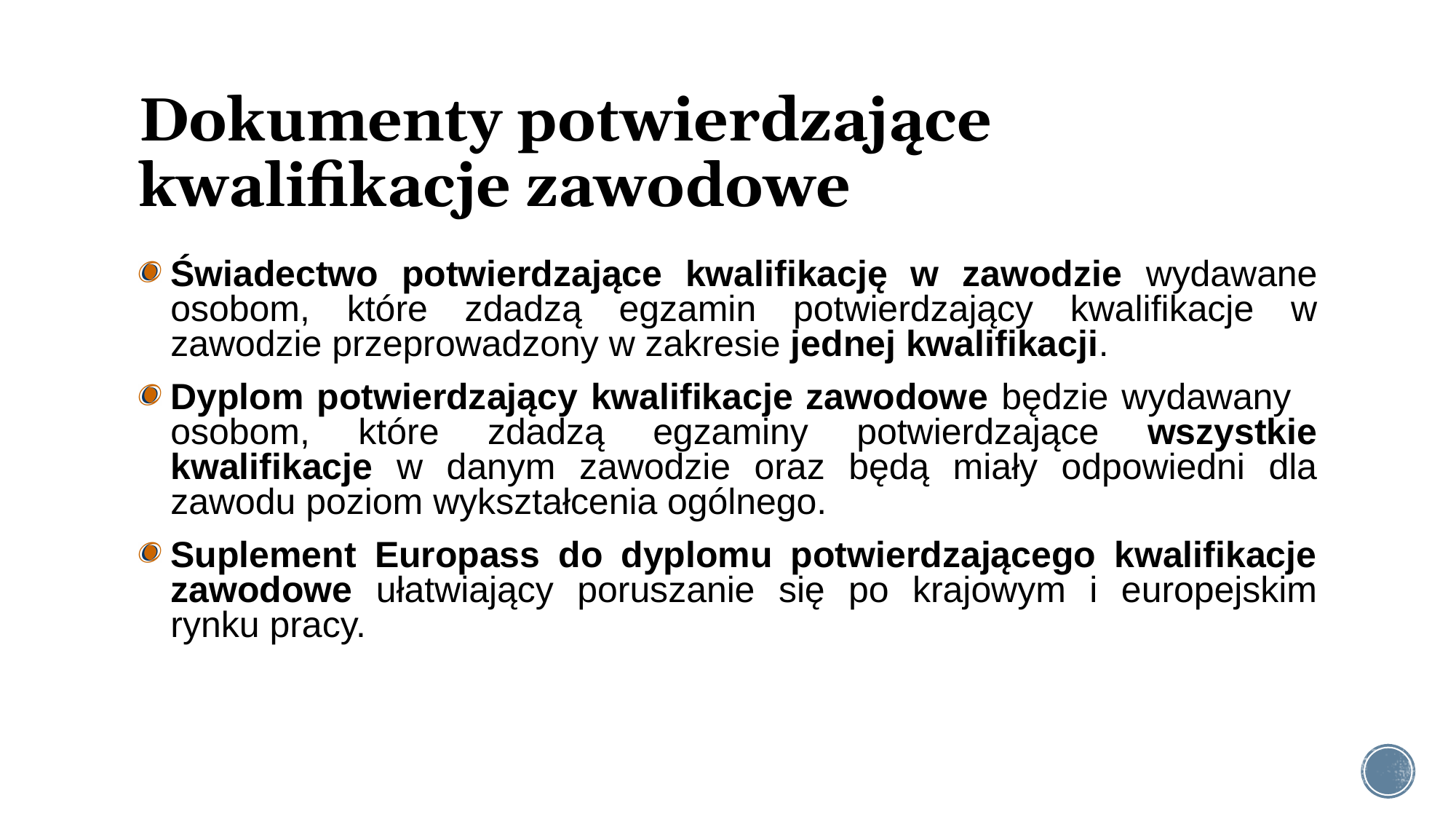

# Dokumenty potwierdzające kwalifikacje zawodowe
Świadectwo potwierdzające kwalifikację w zawodzie wydawane osobom, które zdadzą egzamin potwierdzający kwalifikacje w zawodzie przeprowadzony w zakresie jednej kwalifikacji.
Dyplom potwierdzający kwalifikacje zawodowe będzie wydawany   osobom, które zdadzą egzaminy potwierdzające wszystkie kwalifikacje w danym zawodzie oraz będą miały odpowiedni dla zawodu poziom wykształcenia ogólnego.
Suplement Europass do dyplomu potwierdzającego kwalifikacje zawodowe ułatwiający poruszanie się po krajowym i europejskim rynku pracy.